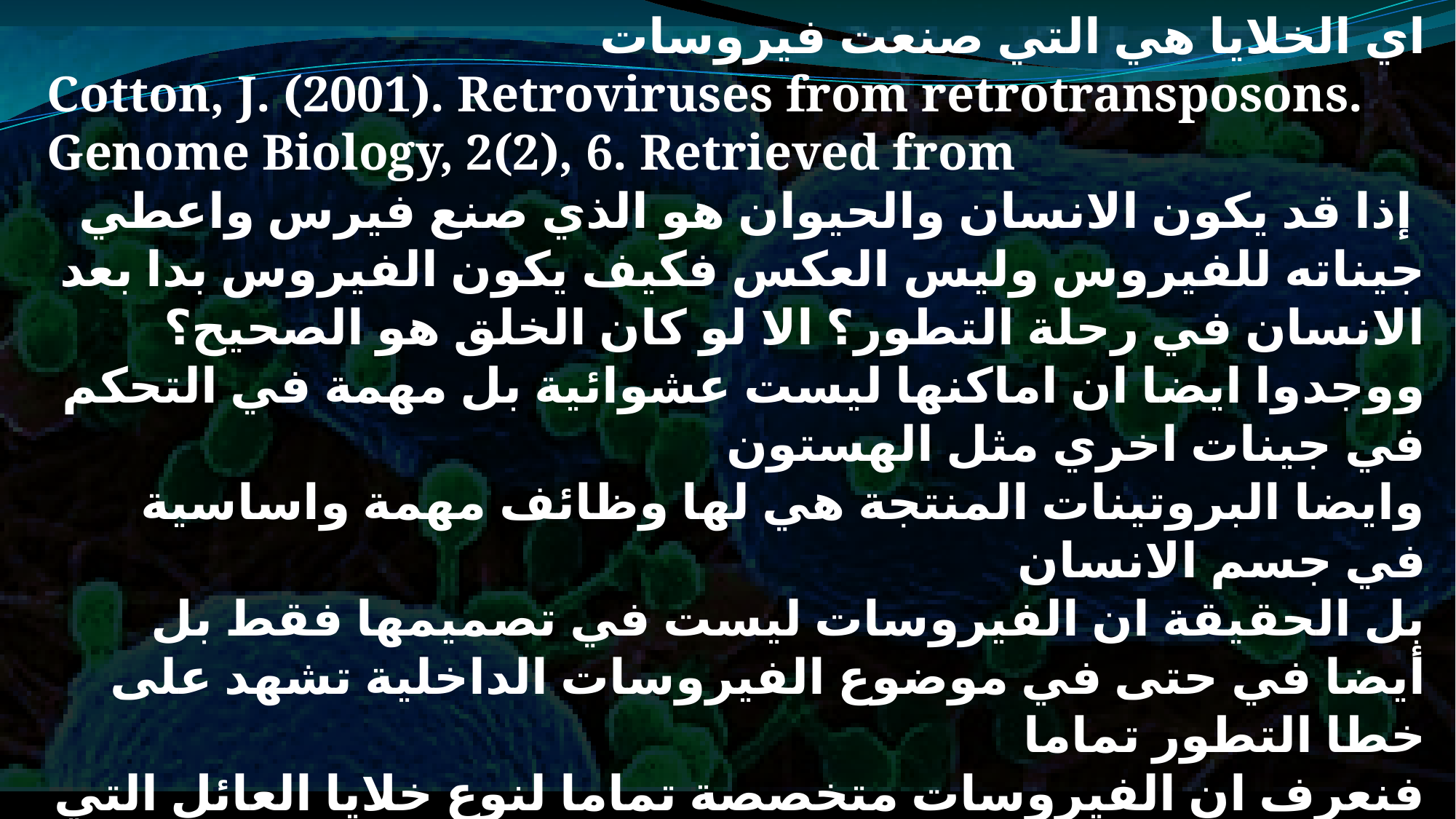

اي الخلايا هي التي صنعت فيروسات
Cotton, J. (2001). Retroviruses from retrotransposons. Genome Biology, 2(2), 6. Retrieved from
 إذا قد يكون الانسان والحيوان هو الذي صنع فيرس واعطي جيناته للفيروس وليس العكس فكيف يكون الفيروس بدا بعد الانسان في رحلة التطور؟ الا لو كان الخلق هو الصحيح؟
ووجدوا ايضا ان اماكنها ليست عشوائية بل مهمة في التحكم في جينات اخري مثل الهستون
وايضا البروتينات المنتجة هي لها وظائف مهمة واساسية في جسم الانسان
بل الحقيقة ان الفيروسات ليست في تصميمها فقط بل أيضا في حتى في موضوع الفيروسات الداخلية تشهد على خطا التطور تماما
فنعرف ان الفيروسات متخصصة تماما لنوع خلايا العائل التي تصيبها وهذا يوضح انها مصممة لهذا النوع ولكن بسبب التدهور أصبحت تصيب ولا تفيد.